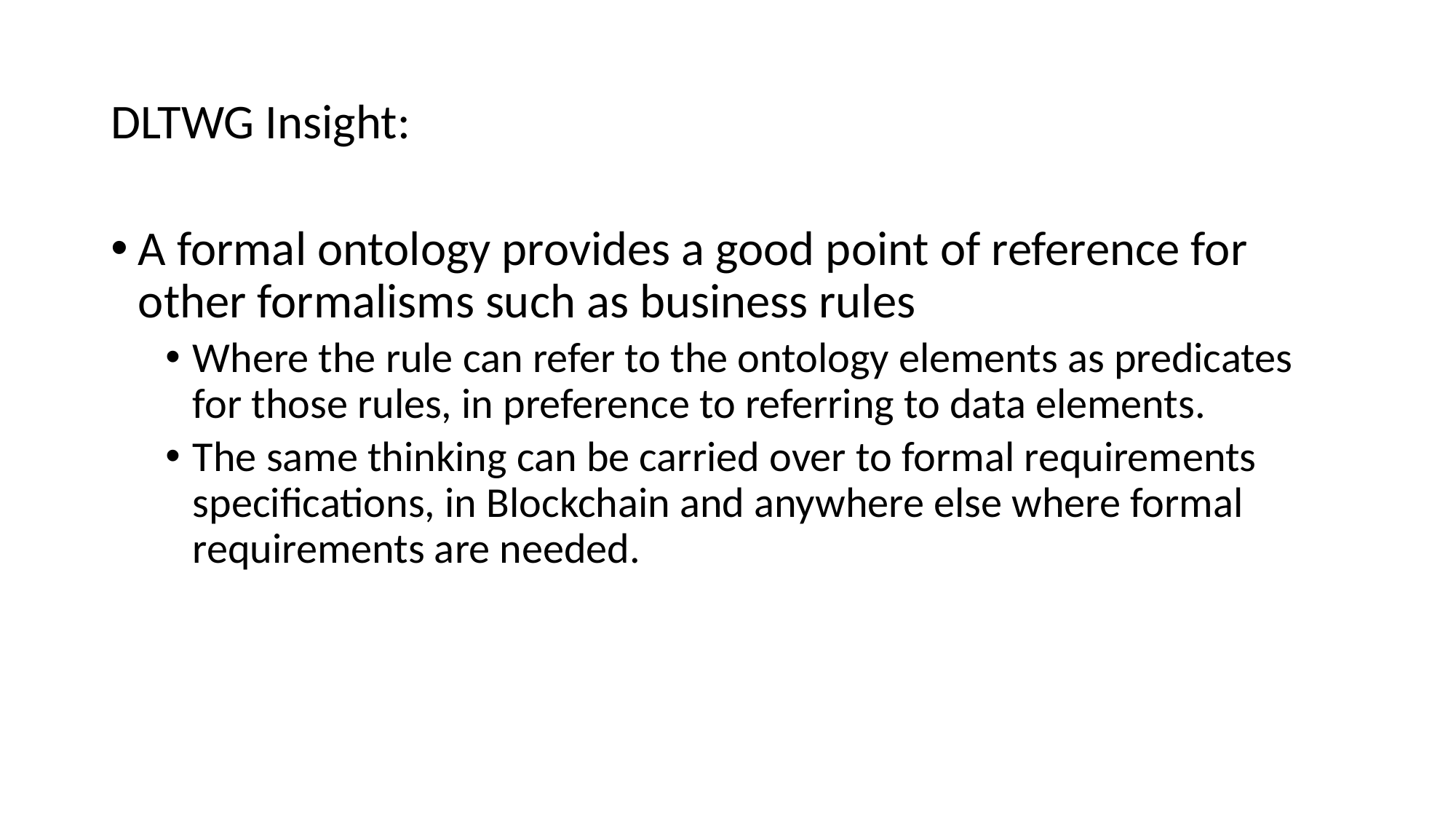

# DLTWG Insight:
A formal ontology provides a good point of reference for other formalisms such as business rules
Where the rule can refer to the ontology elements as predicates for those rules, in preference to referring to data elements.
The same thinking can be carried over to formal requirements specifications, in Blockchain and anywhere else where formal requirements are needed.